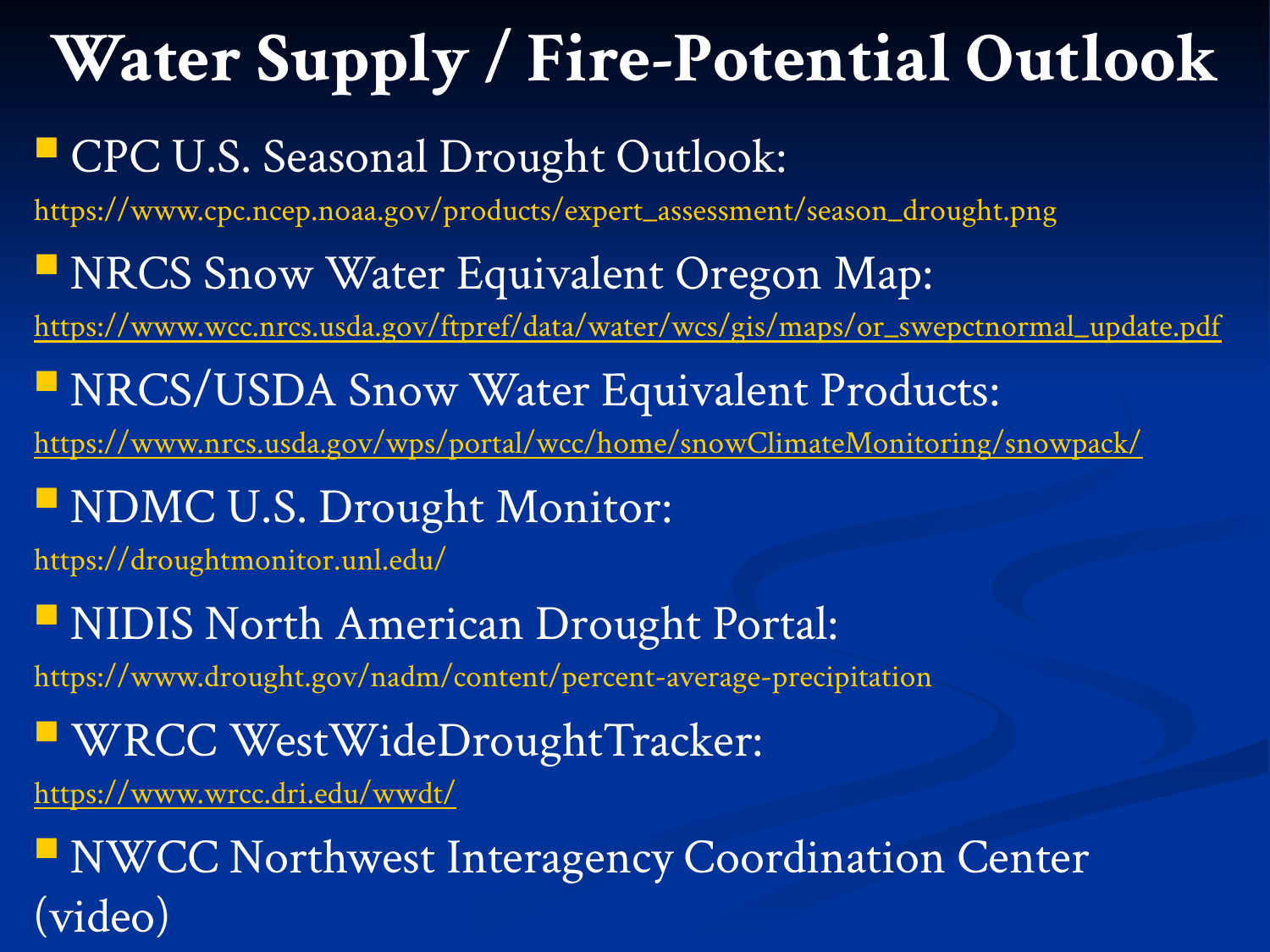

# Water Supply / Fire-Potential Outlook
 CPC U.S. Seasonal Drought Outlook:
https://www.cpc.ncep.noaa.gov/products/expert_assessment/season_drought.png
 NRCS Snow Water Equivalent Oregon Map:
https://www.wcc.nrcs.usda.gov/ftpref/data/water/wcs/gis/maps/or_swepctnormal_update.pdf
 NRCS/USDA Snow Water Equivalent Products:
https://www.nrcs.usda.gov/wps/portal/wcc/home/snowClimateMonitoring/snowpack/
 NDMC U.S. Drought Monitor:
https://droughtmonitor.unl.edu/
 NIDIS North American Drought Portal:
https://www.drought.gov/nadm/content/percent-average-precipitation
 WRCC WestWideDroughtTracker:
https://www.wrcc.dri.edu/wwdt/
 NWCC Northwest Interagency Coordination Center (video)
https://gacc.nifc.gov/nwcc/predict/outlook.aspx